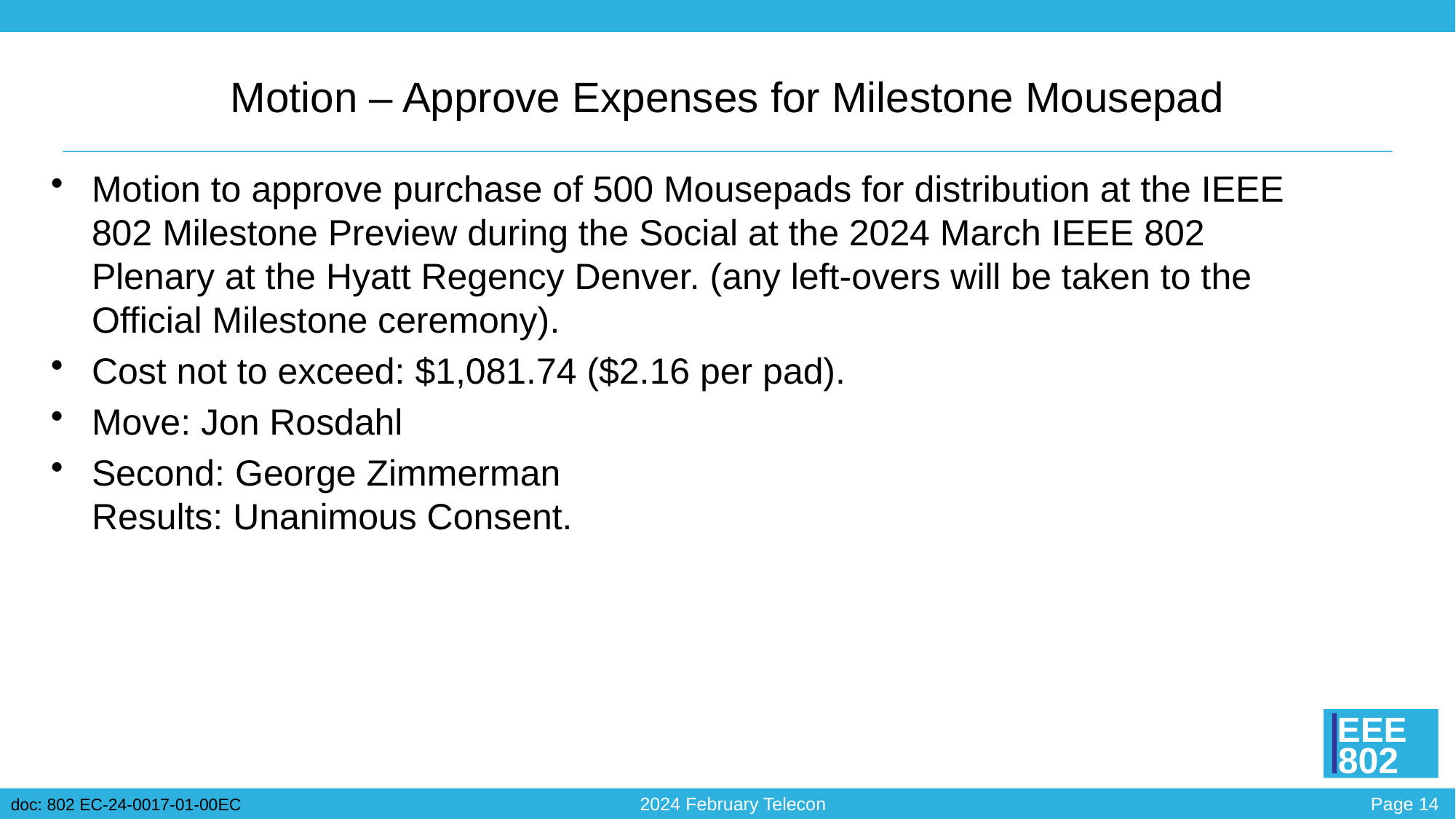

# Motion – Approve Expenses for Milestone Mousepad
Motion to approve purchase of 500 Mousepads for distribution at the IEEE 802 Milestone Preview during the Social at the 2024 March IEEE 802 Plenary at the Hyatt Regency Denver. (any left-overs will be taken to the Official Milestone ceremony).
Cost not to exceed: $1,081.74 ($2.16 per pad).
Move: Jon Rosdahl
Second: George Zimmerman
Results: Unanimous Consent.